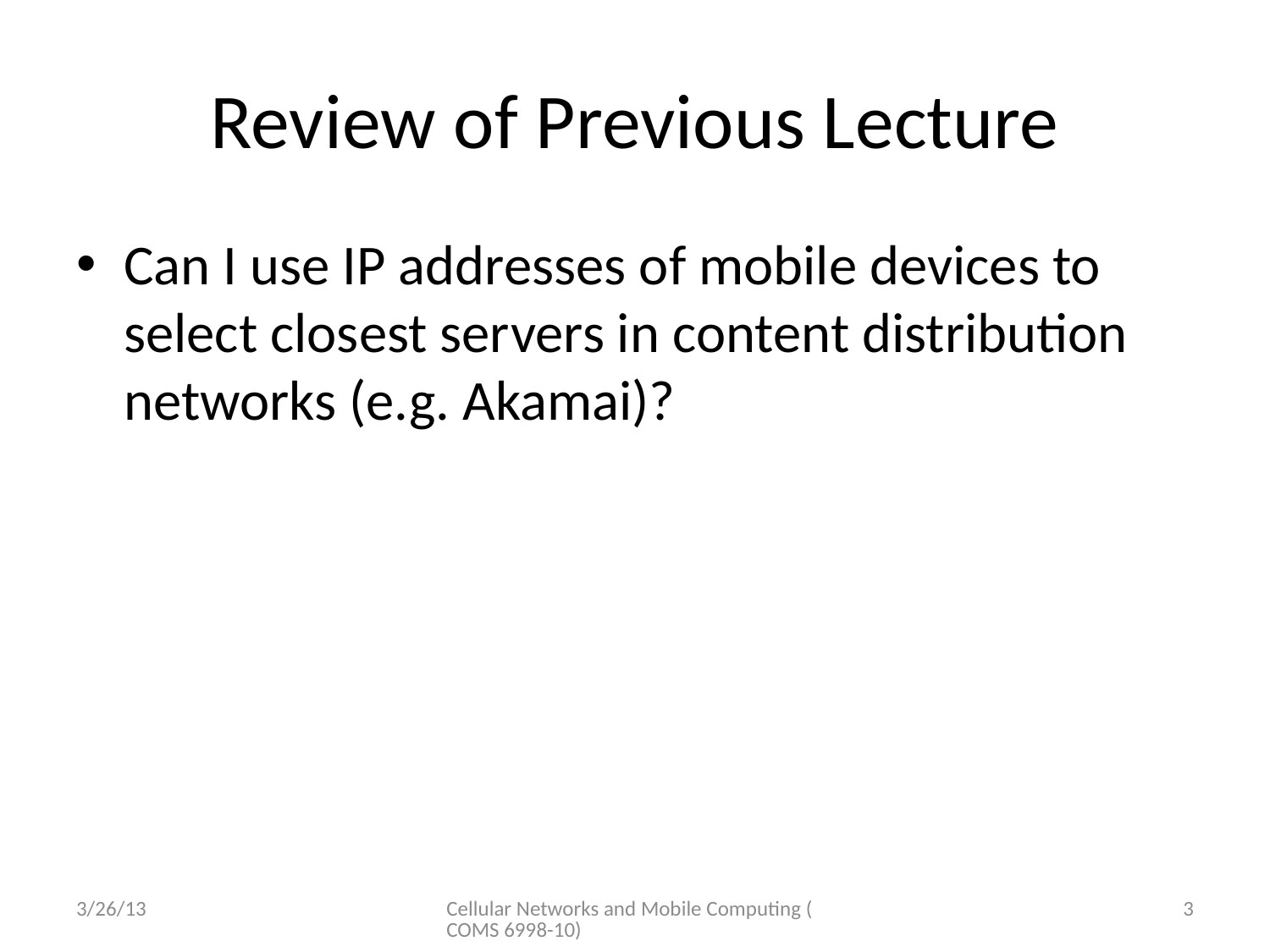

# Review of Previous Lecture
Can I use IP addresses of mobile devices to select closest servers in content distribution networks (e.g. Akamai)?
3/26/13
Cellular Networks and Mobile Computing (COMS 6998-10)
3